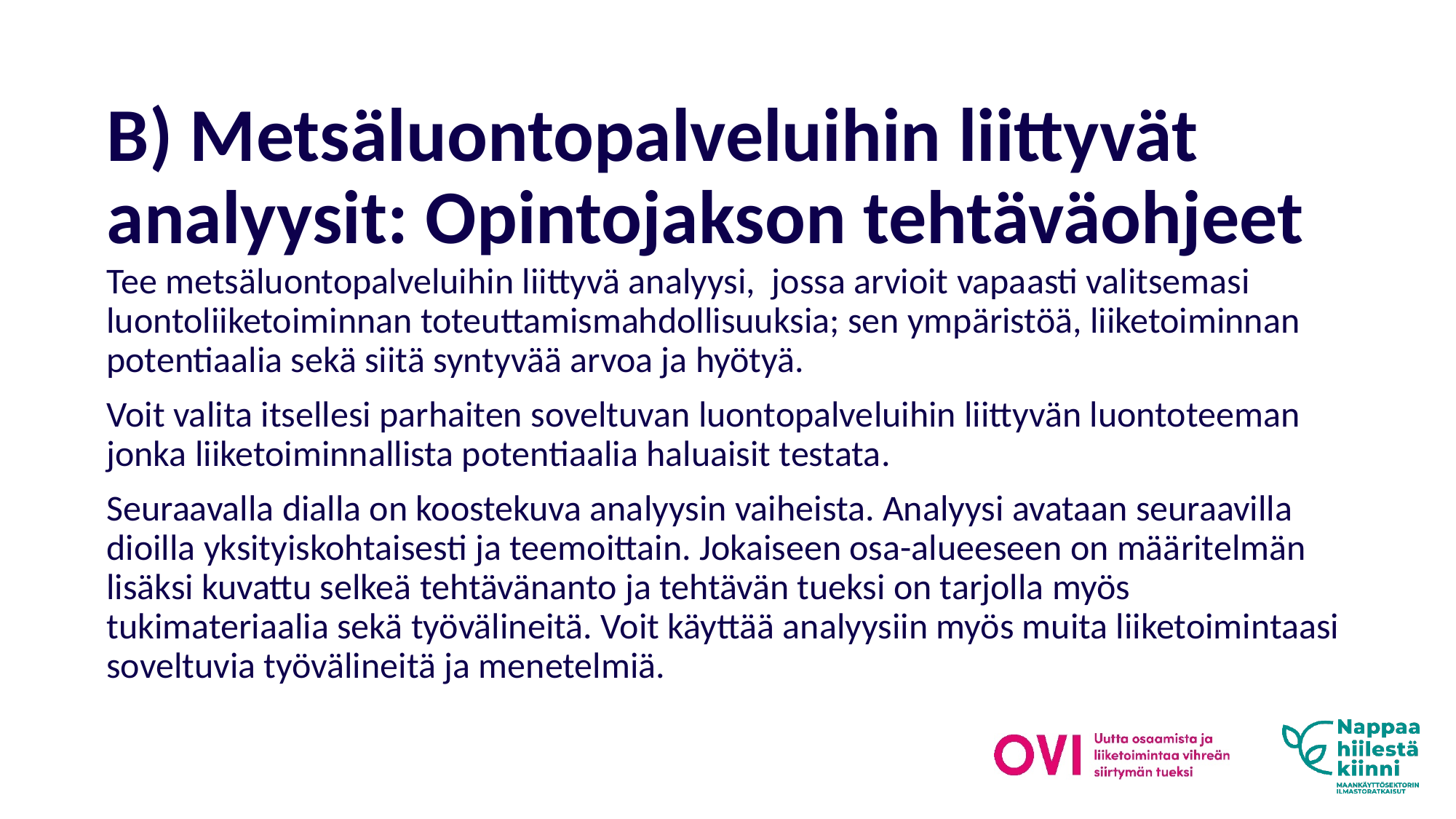

# B) Metsäluontopalveluihin liittyvät analyysit: Opintojakson tehtäväohjeet
Tee metsäluontopalveluihin liittyvä analyysi,  jossa arvioit vapaasti valitsemasi luontoliiketoiminnan toteuttamismahdollisuuksia; sen ympäristöä, liiketoiminnan potentiaalia sekä siitä syntyvää arvoa ja hyötyä.
Voit valita itsellesi parhaiten soveltuvan luontopalveluihin liittyvän luontoteeman jonka liiketoiminnallista potentiaalia haluaisit testata.
Seuraavalla dialla on koostekuva analyysin vaiheista. Analyysi avataan seuraavilla dioilla yksityiskohtaisesti ja teemoittain. Jokaiseen osa-alueeseen on määritelmän lisäksi kuvattu selkeä tehtävänanto ja tehtävän tueksi on tarjolla myös tukimateriaalia sekä työvälineitä. Voit käyttää analyysiin myös muita liiketoimintaasi soveltuvia työvälineitä ja menetelmiä.